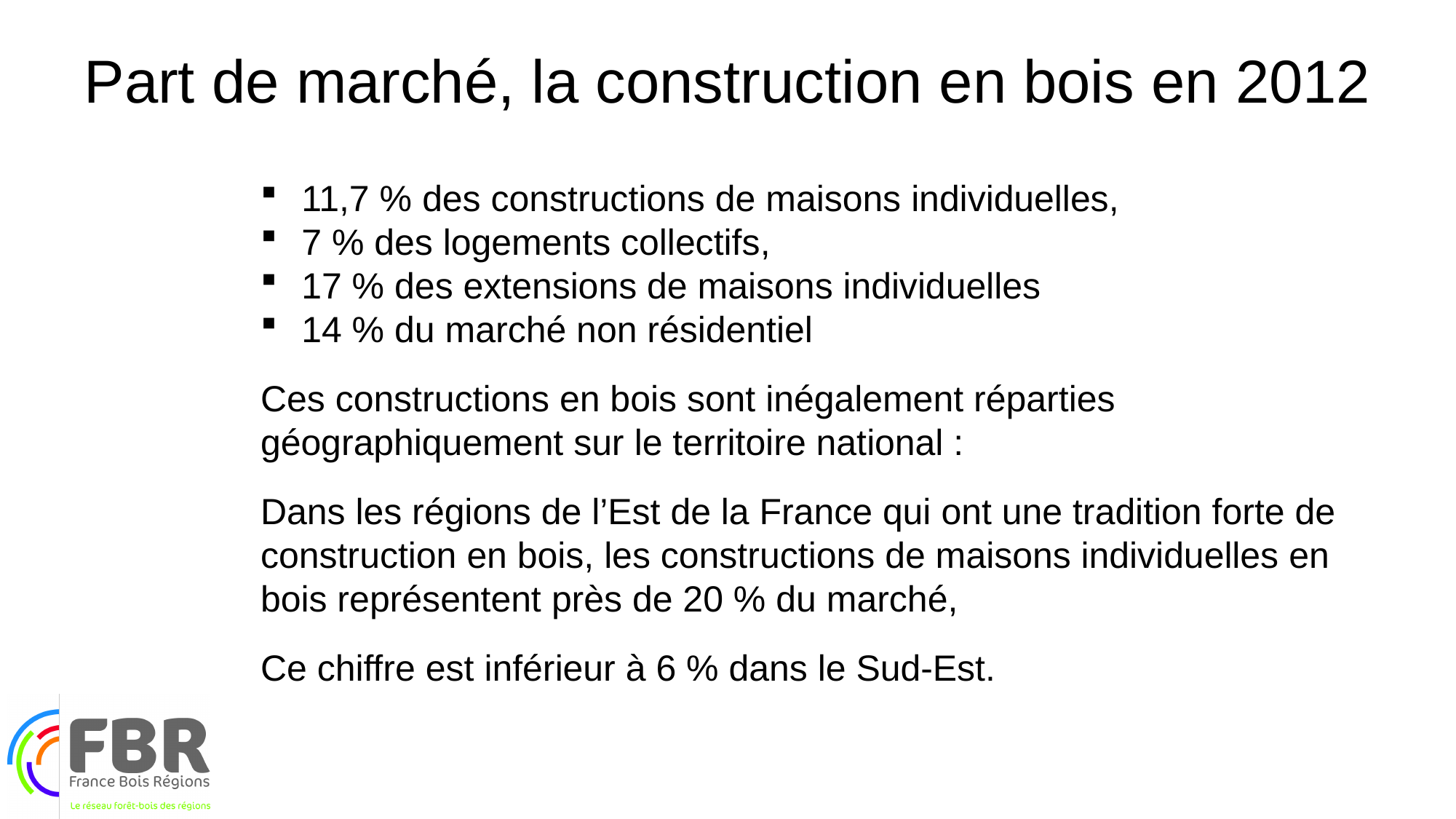

Part de marché, la construction en bois en 2012

11,7 % des constructions de maisons individuelles,
7 % des logements collectifs,
17 % des extensions de maisons individuelles
14 % du marché non résidentiel

Ces constructions en bois sont inégalement réparties géographiquement sur le territoire national :

Dans les régions de l’Est de la France qui ont une tradition forte de construction en bois, les constructions de maisons individuelles en bois représentent près de 20 % du marché,

Ce chiffre est inférieur à 6 % dans le Sud-Est.